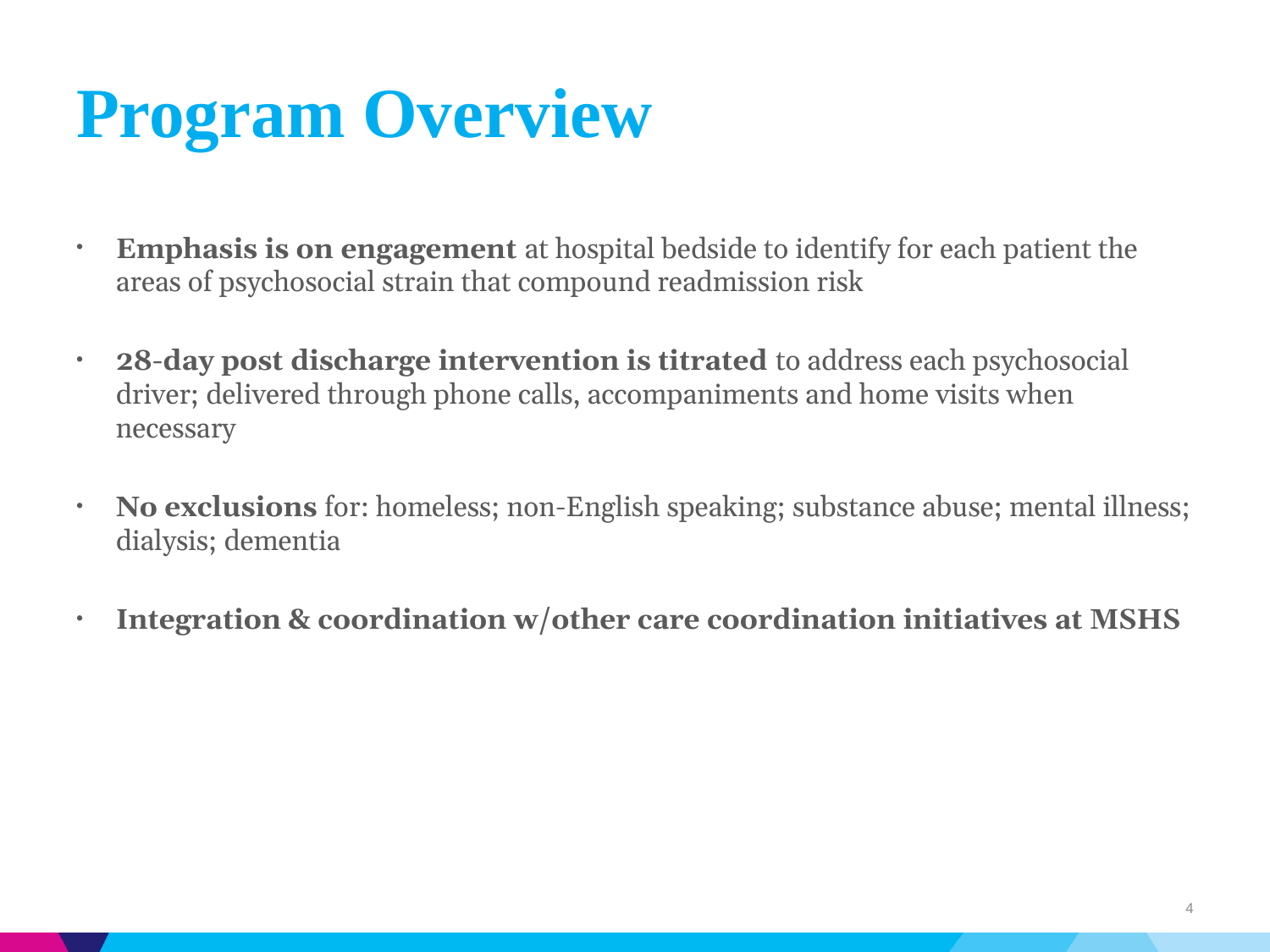

# Program Overview

Emphasis is on engagement at hospital bedside to identify for each patient the areas of psychosocial strain that compound readmission risk

28-day post discharge intervention is titrated to address each psychosocial driver; delivered through phone calls, accompaniments and home visits when necessary

No exclusions for: homeless; non-English speaking; substance abuse; mental illness; dialysis; dementia

Integration & coordination w/other care coordination initiatives at MSHS

4